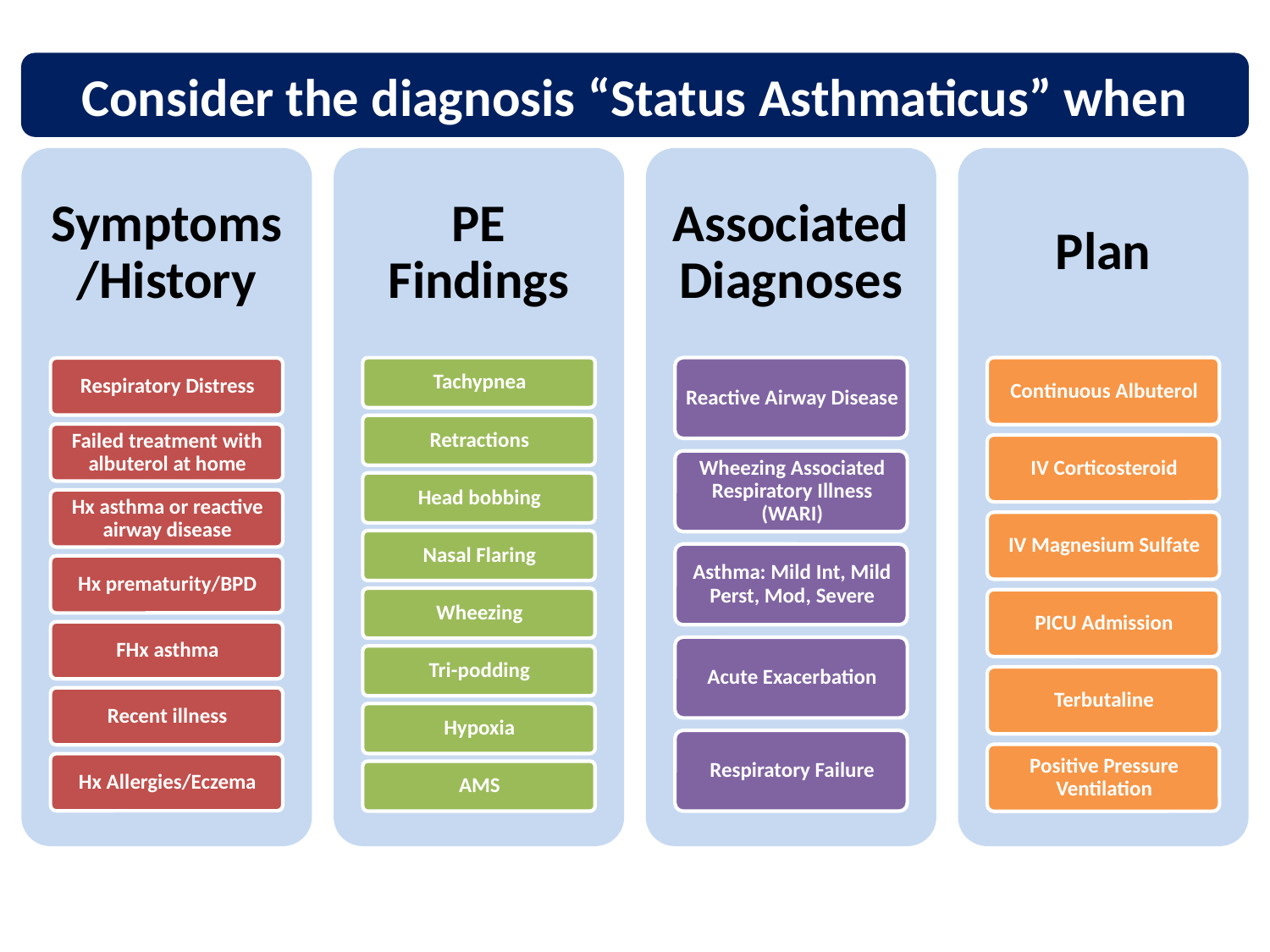

Consider the diagnosis “Status Asthmaticus” when
Symptoms/History
Respiratory Distress
Failed treatment with albuterol at home
Hx asthma or reactive airway disease
Hx prematurity/BPD
FHx asthma
Recent illness
Hx Allergies/Eczema
PE Findings
Tachypnea
Retractions
Head bobbing
Nasal Flaring
Wheezing
Tri-podding
Hypoxia
AMS
Associated Diagnoses
Reactive Airway Disease
Wheezing Associated Respiratory Illness (WARI)
Asthma: Mild Int, Mild Perst, Mod, Severe
Acute Exacerbation
Respiratory Failure
Plan
Continuous Albuterol
IV Corticosteroid
IV Magnesium Sulfate
PICU Admission
Terbutaline
Positive Pressure Ventilation